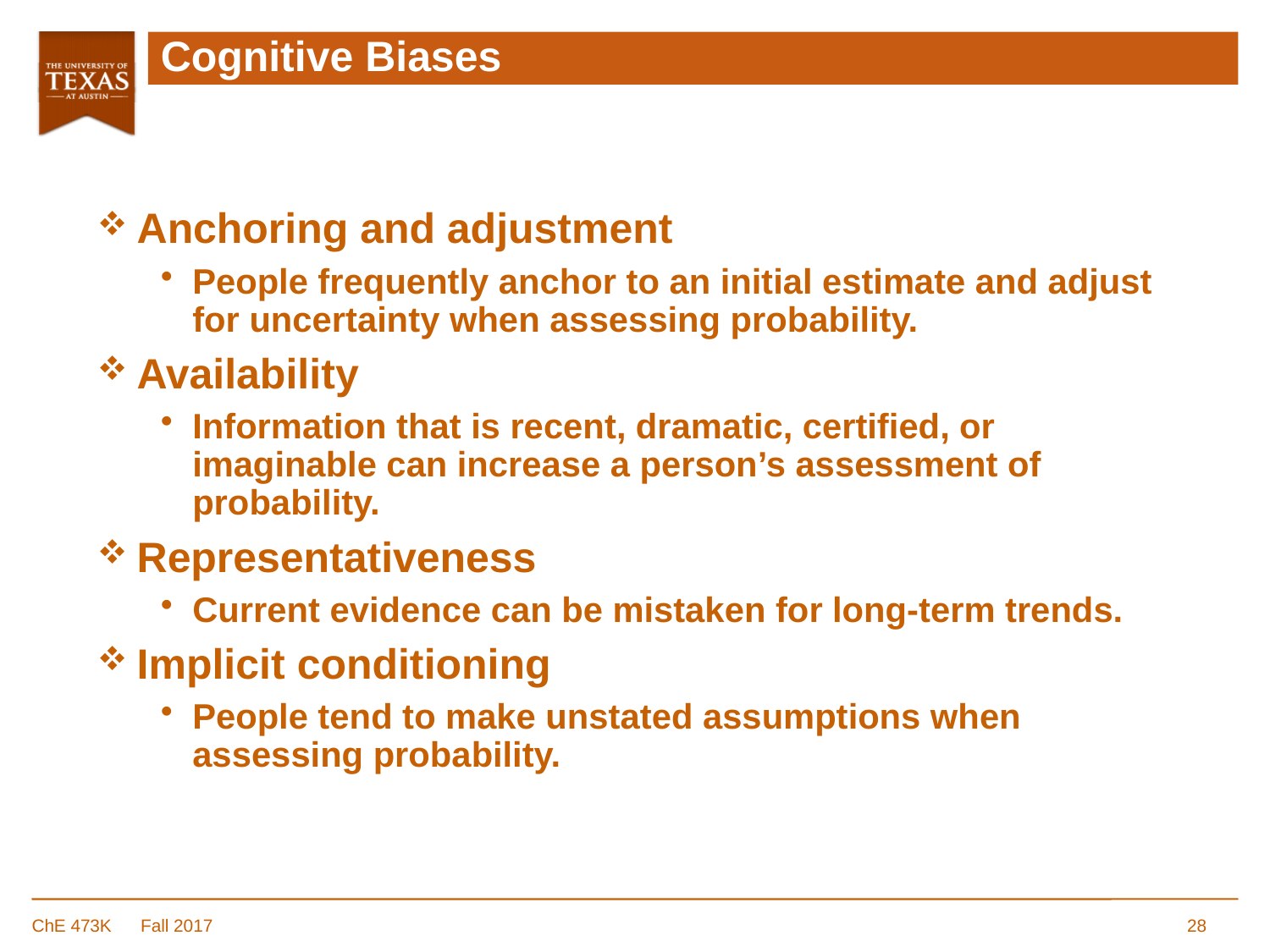

# Cognitive Biases
Anchoring and adjustment
People frequently anchor to an initial estimate and adjust for uncertainty when assessing probability.
Availability
Information that is recent, dramatic, certified, or imaginable can increase a person’s assessment of probability.
Representativeness
Current evidence can be mistaken for long-term trends.
Implicit conditioning
People tend to make unstated assumptions when assessing probability.